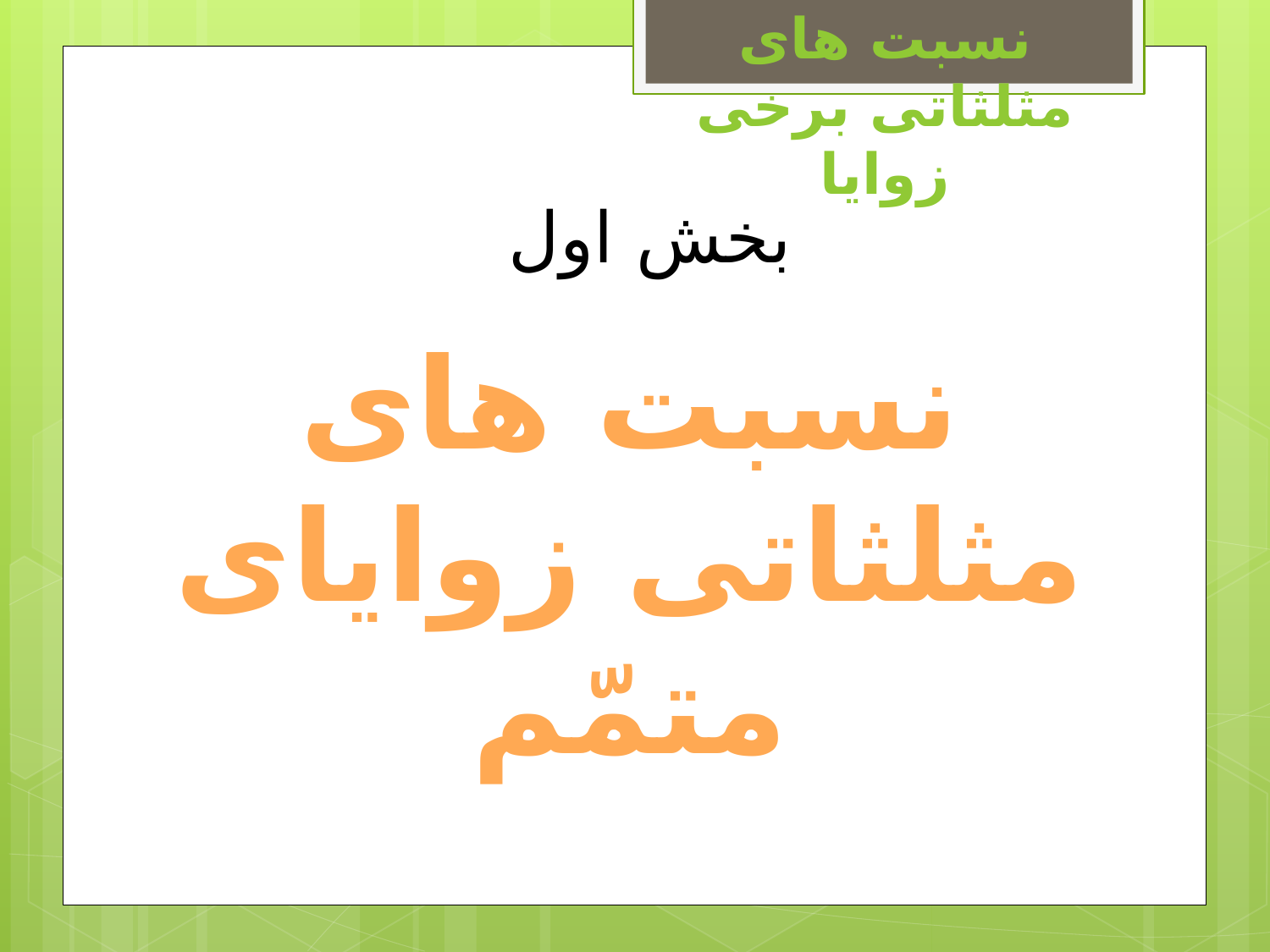

نسبت های مثلثاتی برخی زوایا
بخش اول
نسبت های مثلثاتی زوایای متمّم